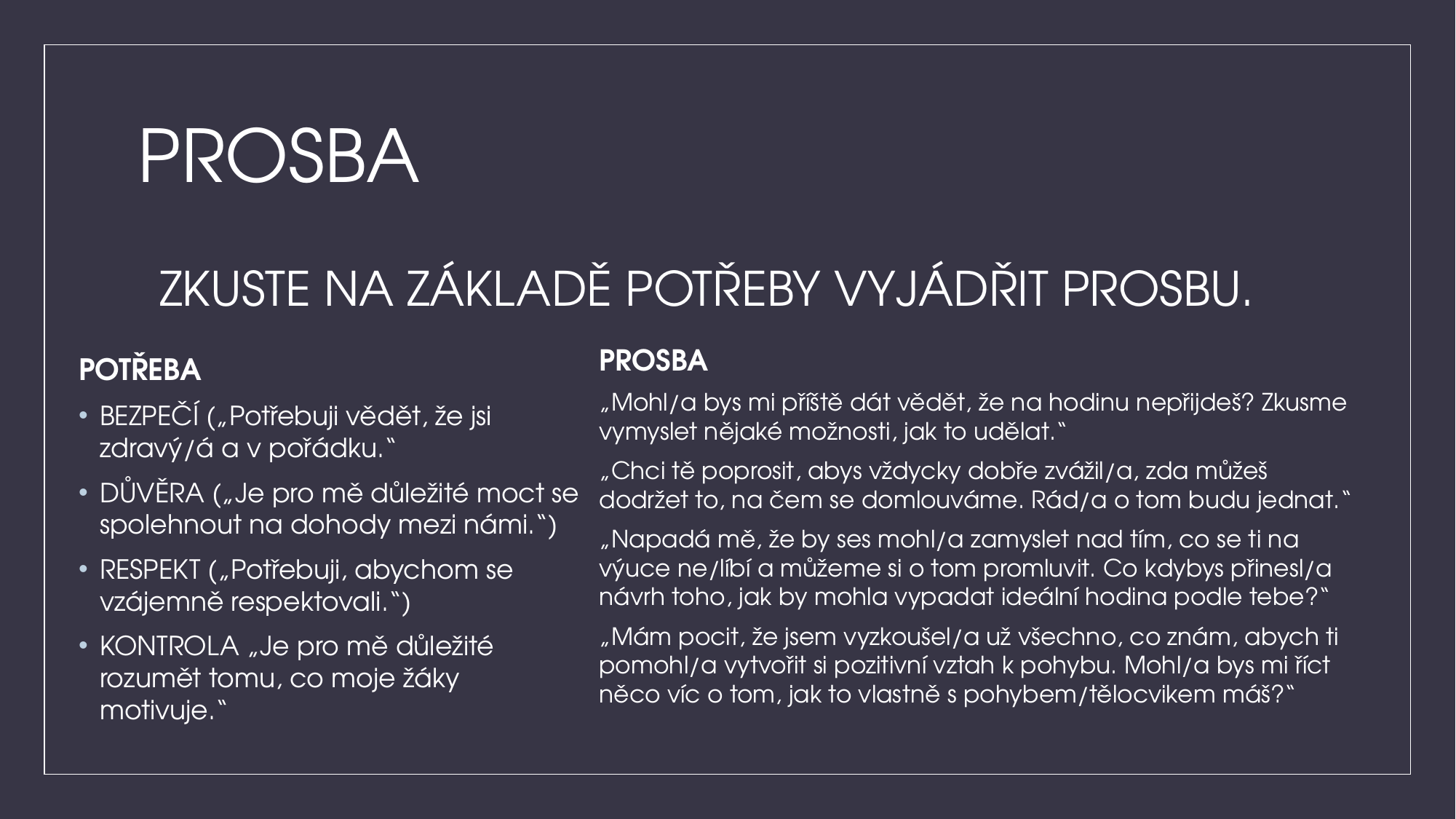

# PROSBA
ZKUSTE NA ZÁKLADĚ POTŘEBY VYJÁDŘIT PROSBU.

PROSBA
„Mohl/a bys mi příště dát vědět, že na hodinu nepřijdeš? Zkusme vymyslet nějaké možnosti, jak to udělat.“
„Chci tě poprosit, abys vždycky dobře zvážil/a, zda můžeš dodržet to, na čem se domlouváme. Rád/a o tom budu jednat.“
„Napadá mě, že by ses mohl/a zamyslet nad tím, co se ti na výuce ne/líbí a můžeme si o tom promluvit. Co kdybys přinesl/a návrh toho, jak by mohla vypadat ideální hodina podle tebe?“
„Mám pocit, že jsem vyzkoušel/a už všechno, co znám, abych ti pomohl/a vytvořit si pozitivní vztah k pohybu. Mohl/a bys mi říct něco víc o tom, jak to vlastně s pohybem/tělocvikem máš?“
POTŘEBA
BEZPEČÍ („Potřebuji vědět, že jsi zdravý/á a v pořádku.“
DŮVĚRA („Je pro mě důležité moct se spolehnout na dohody mezi námi.“)
RESPEKT („Potřebuji, abychom se vzájemně respektovali.“)
KONTROLA „Je pro mě důležité rozumět tomu, co moje žáky motivuje.“